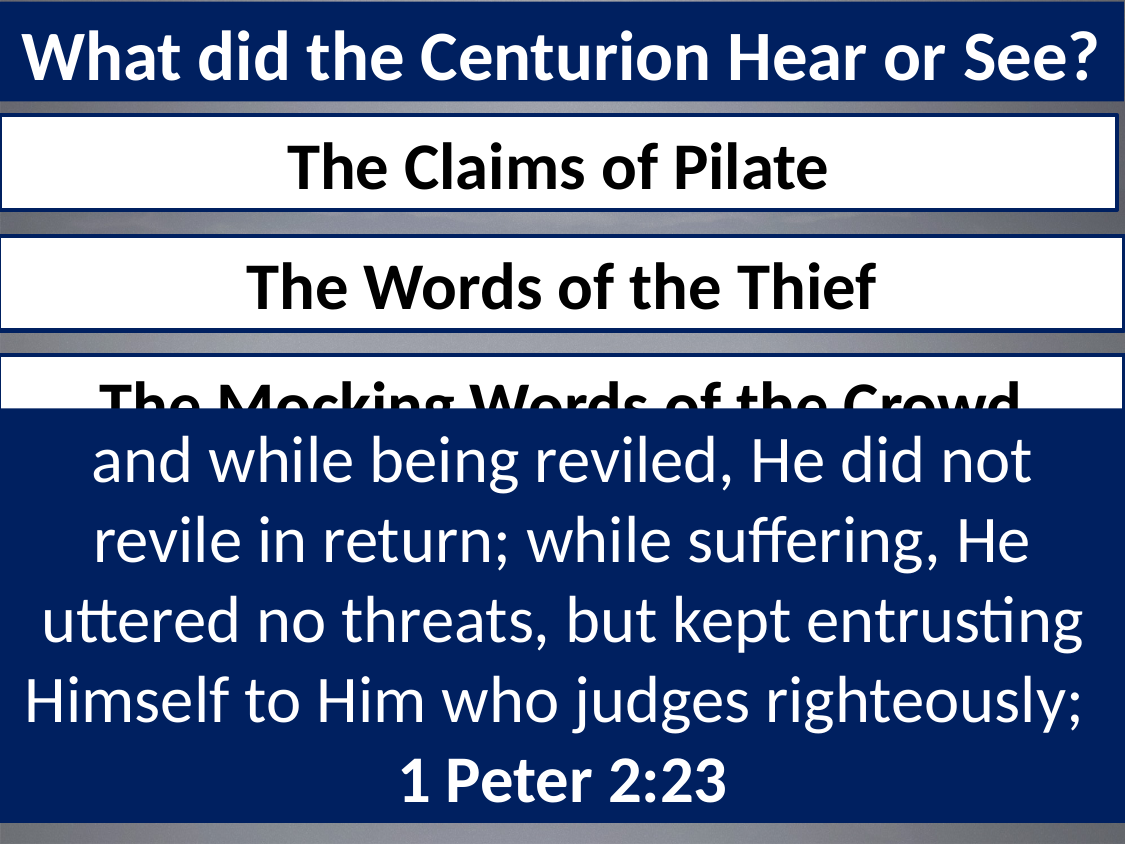

What did the Centurion Hear or See?
The Claims of Pilate
The Words of the Thief
The Mocking Words of the Crowd
and while being reviled, He did not revile in return; while suffering, He uttered no threats, but kept entrusting Himself to Him who judges righteously;
1 Peter 2:23